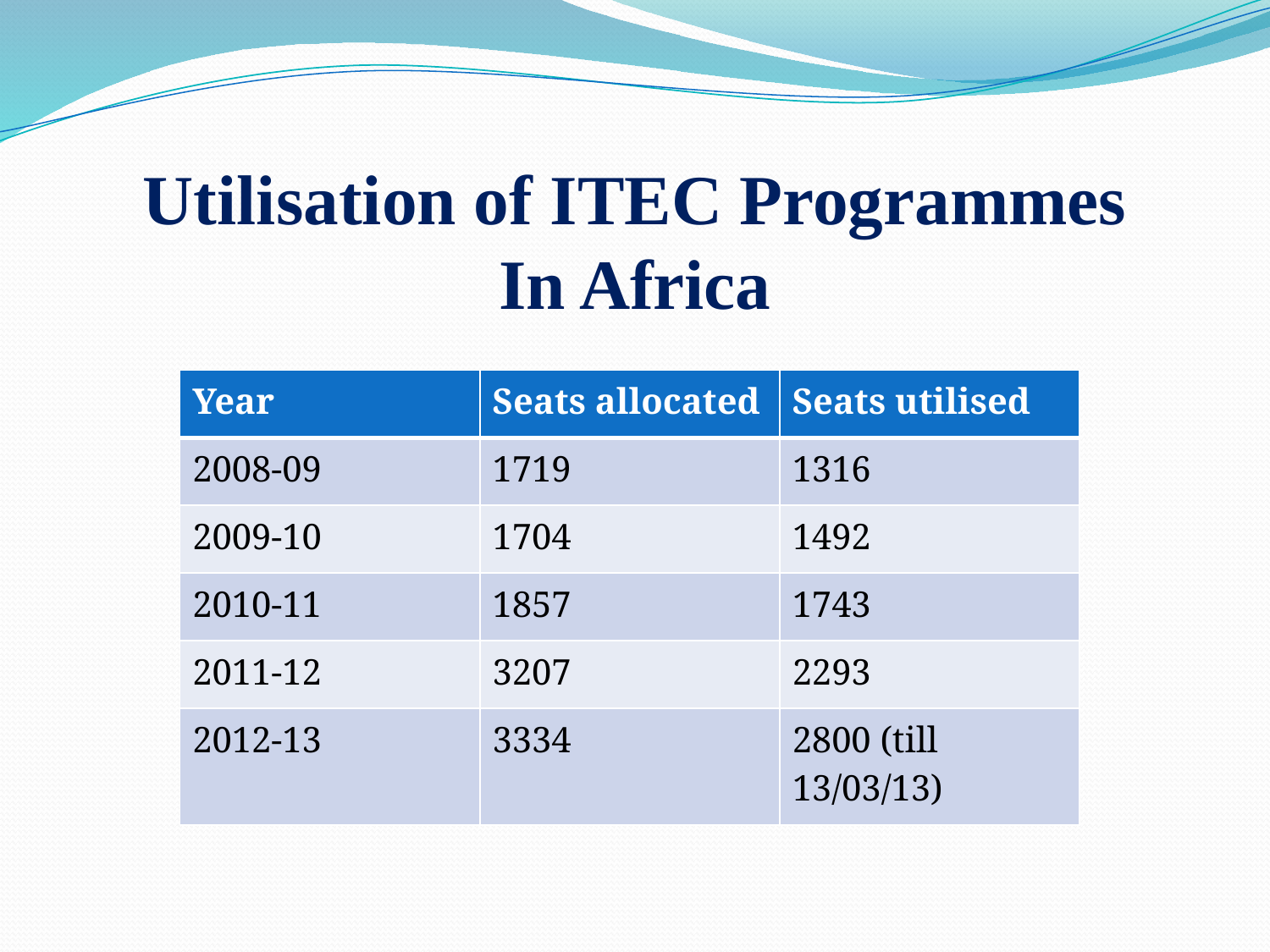

Utilisation of ITEC Programmes
In Africa
| Year | Seats allocated | Seats utilised |
| --- | --- | --- |
| 2008-09 | 1719 | 1316 |
| 2009-10 | 1704 | 1492 |
| 2010-11 | 1857 | 1743 |
| 2011-12 | 3207 | 2293 |
| 2012-13 | 3334 | 2800 (till 13/03/13) |